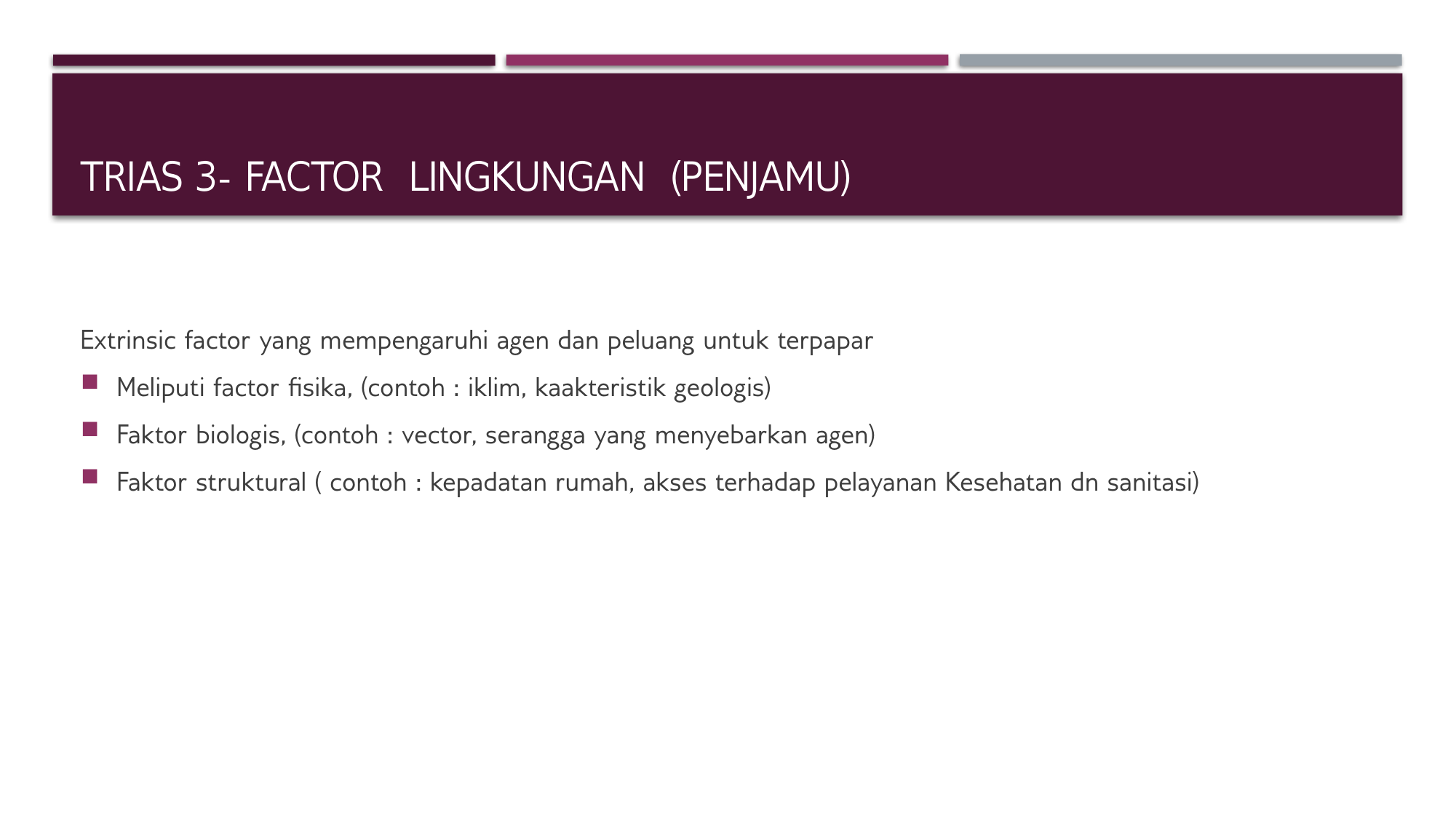

# Trias 3- factor  lingkungan  (penjamu)
Extrinsic factor yang mempengaruhi agen dan peluang untuk terpapar
Meliputi factor fisika, (contoh : iklim, kaakteristik geologis)
Faktor biologis, (contoh : vector, serangga yang menyebarkan agen)
Faktor struktural ( contoh : kepadatan rumah, akses terhadap pelayanan Kesehatan dn sanitasi)